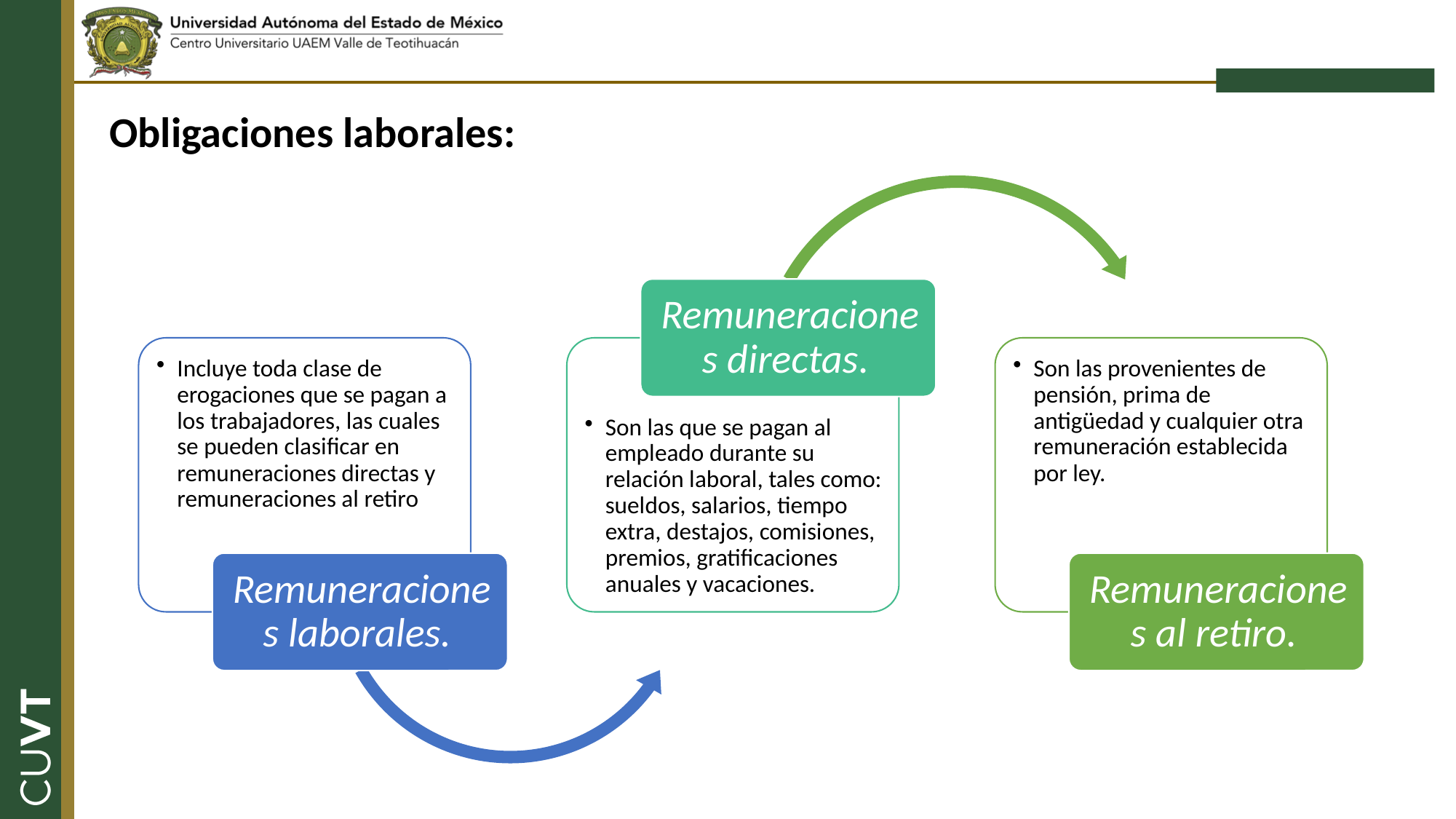

Obligaciones laborales:
Incluye toda clase de erogaciones que se pagan a los trabajadores, las cuales se pueden clasificar en remuneraciones directas y remuneraciones al retiro
Remuneraciones laborales.
Son las que se pagan al empleado durante su relación laboral, tales como: sueldos, salarios, tiempo extra, destajos, comisiones, premios, gratificaciones anuales y vacaciones.
Remuneraciones directas.
Son las provenientes de pensión, prima de antigüedad y cualquier otra remuneración establecida por ley.
Remuneraciones al retiro.